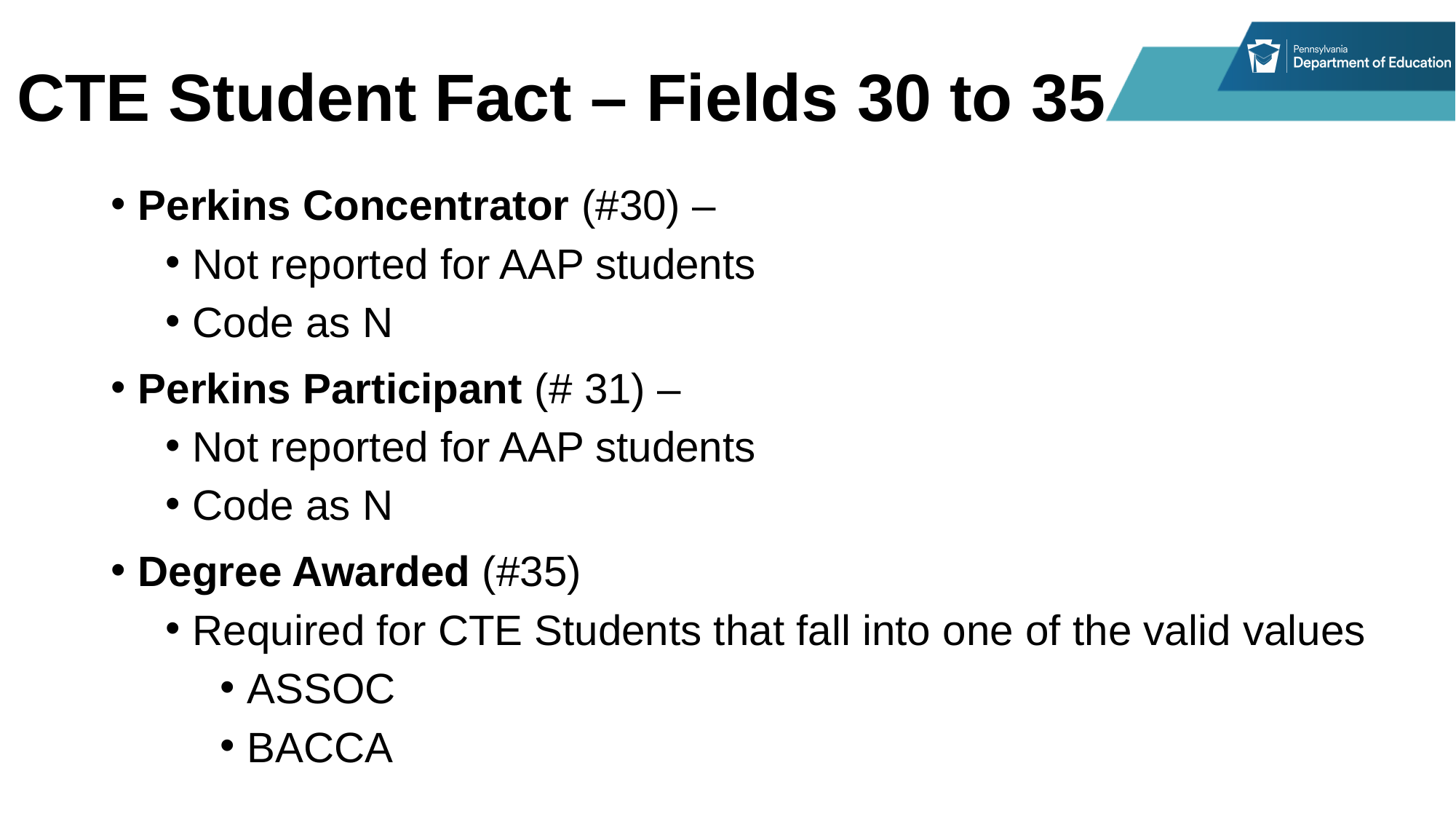

# CTE Student Fact – Fields 30 to 35
Perkins Concentrator (#30) –
Not reported for AAP students
Code as N
Perkins Participant (# 31) –
Not reported for AAP students
Code as N
Degree Awarded (#35)
Required for CTE Students that fall into one of the valid values
ASSOC
BACCA